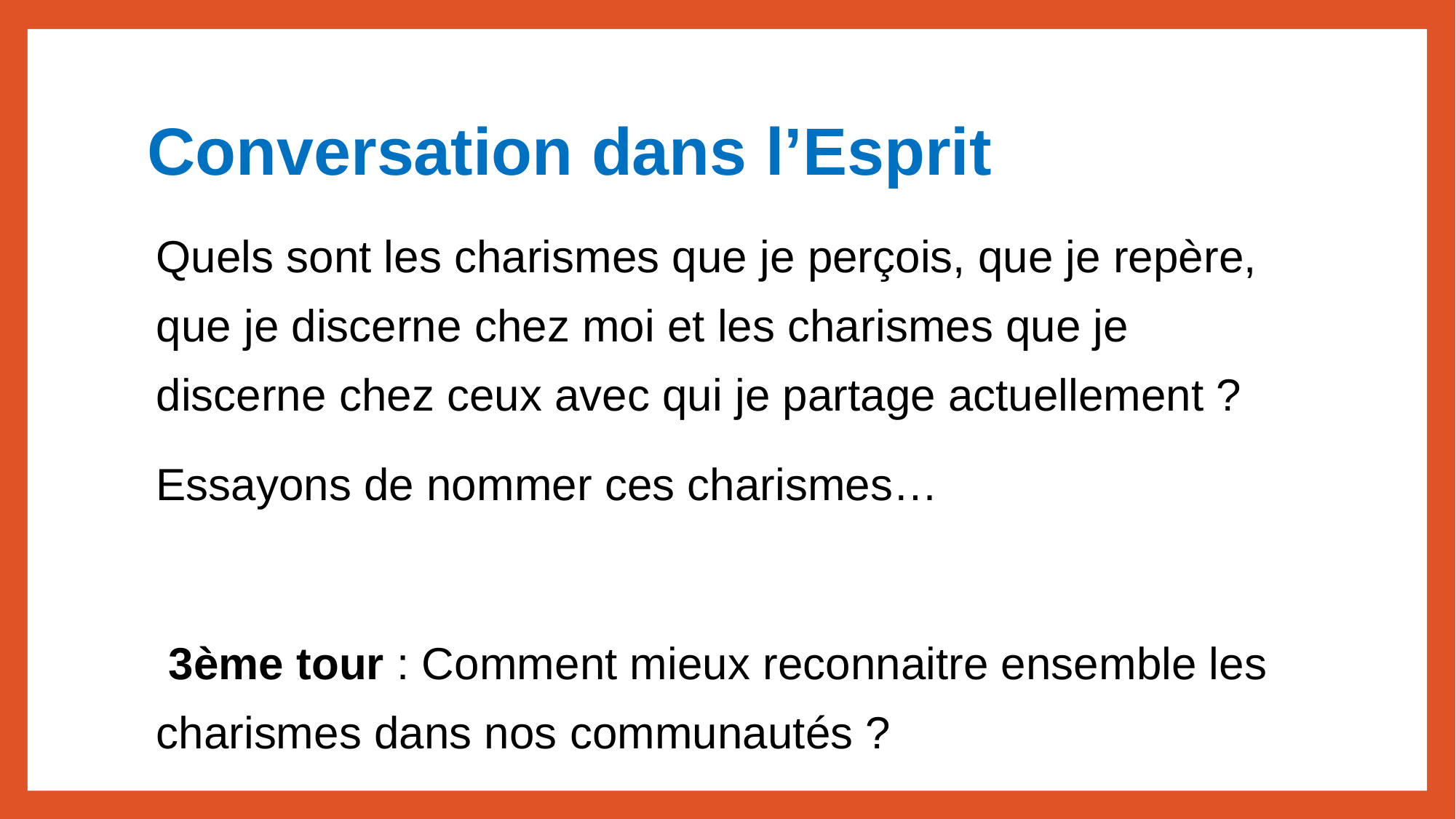

# Conversation dans l’Esprit
Quels sont les charismes que je perçois, que je repère, que je discerne chez moi et les charismes que je discerne chez ceux avec qui je partage actuellement ?
Essayons de nommer ces charismes…

 3ème tour : Comment mieux reconnaitre ensemble les charismes dans nos communautés ?